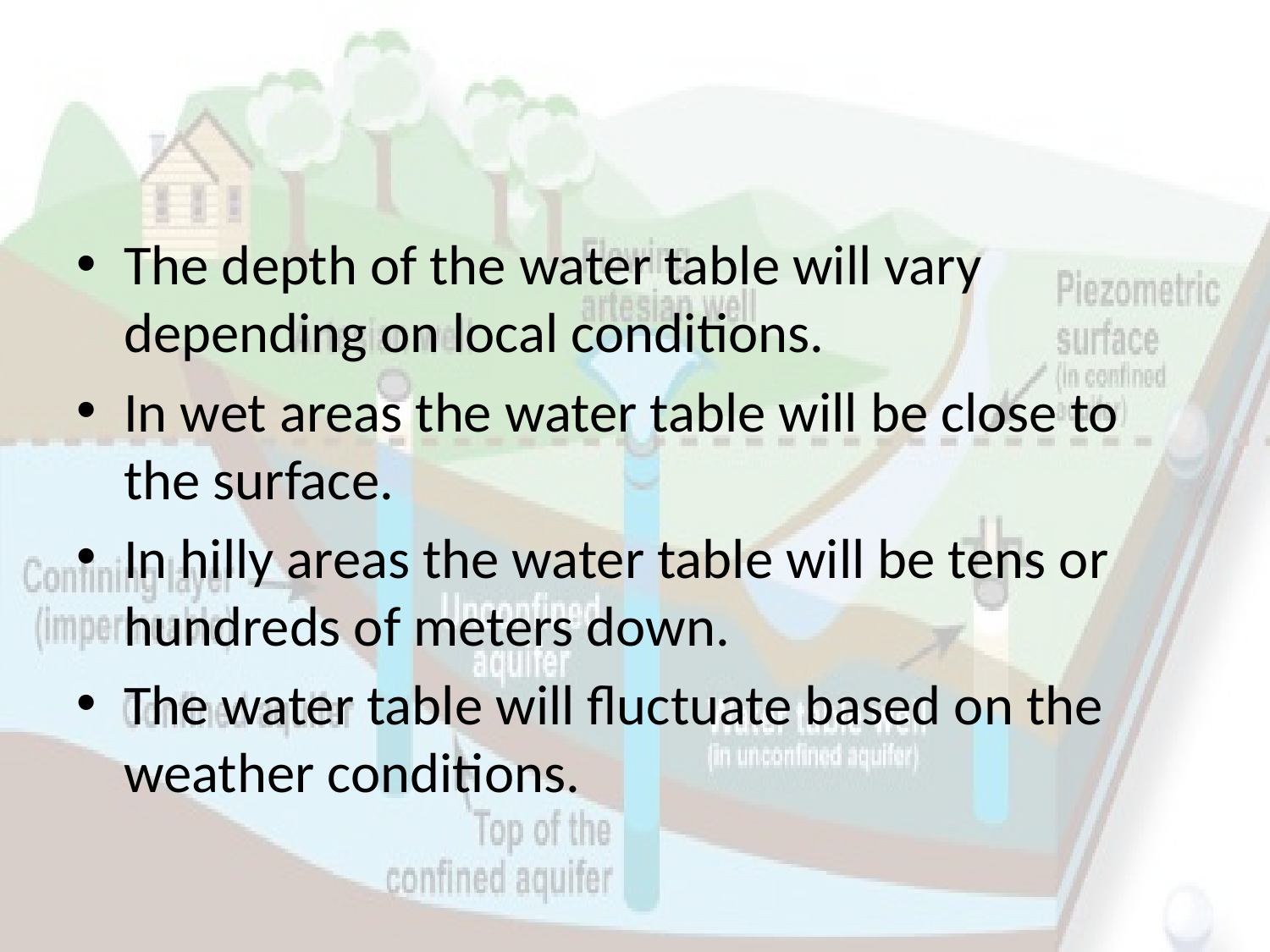

#
The depth of the water table will vary depending on local conditions.
In wet areas the water table will be close to the surface.
In hilly areas the water table will be tens or hundreds of meters down.
The water table will fluctuate based on the weather conditions.